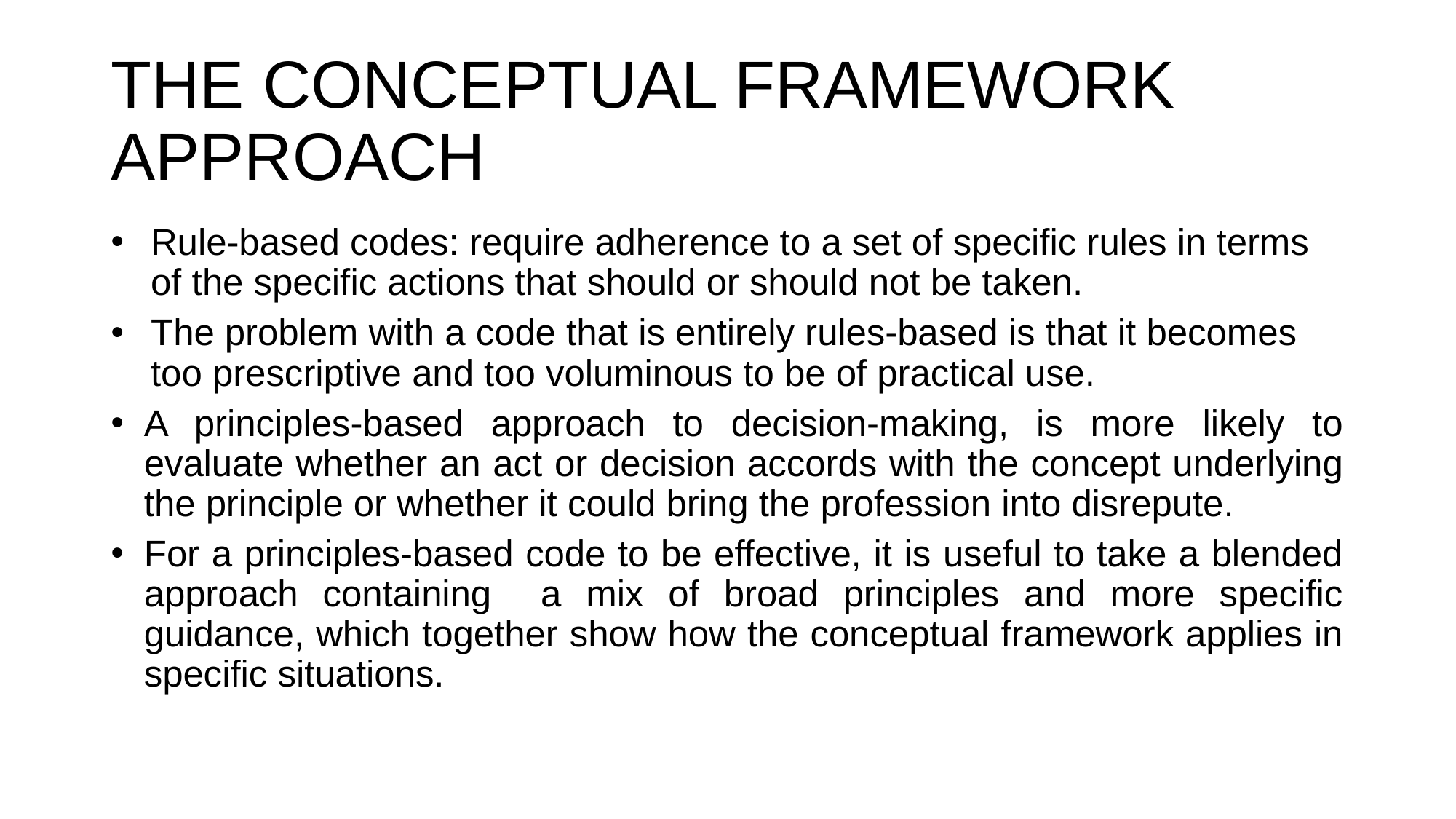

# THE CONCEPTUAL FRAMEWORK APPROACH
Rule-based codes: require adherence to a set of specific rules in terms of the specific actions that should or should not be taken.
The problem with a code that is entirely rules-based is that it becomes too prescriptive and too voluminous to be of practical use.
A principles-based approach to decision-making, is more likely to evaluate whether an act or decision accords with the concept underlying the principle or whether it could bring the profession into disrepute.
For a principles-based code to be effective, it is useful to take a blended approach containing  a mix of broad principles and more specific guidance, which together show how the conceptual framework applies in specific situations.